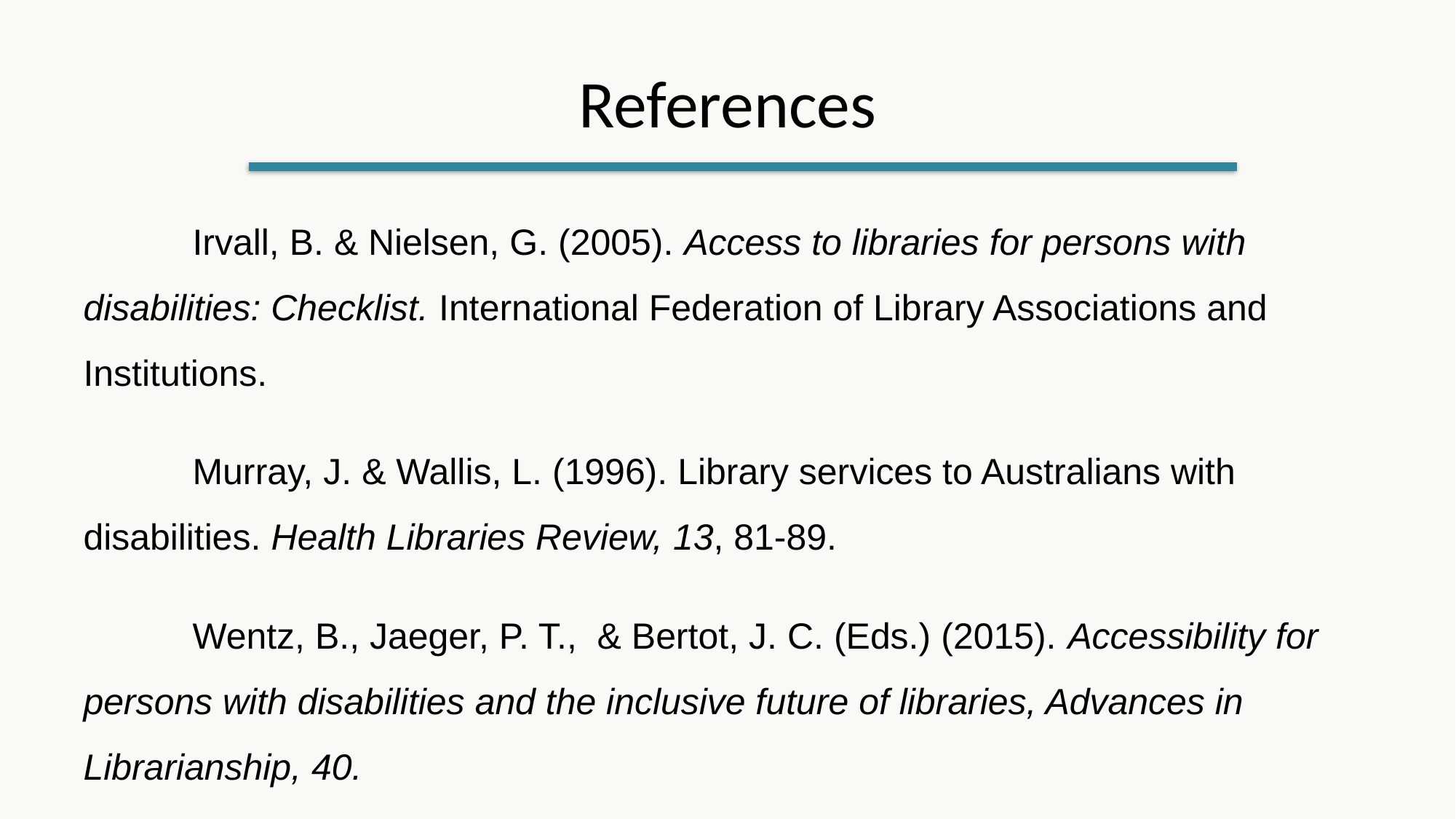

# References

	Irvall, B. & Nielsen, G. (2005). Access to libraries for persons with disabilities: Checklist. International Federation of Library Associations and Institutions.
	Murray, J. & Wallis, L. (1996). Library services to Australians with disabilities. Health Libraries Review, 13, 81-89.
	Wentz, B., Jaeger, P. T.,  & Bertot, J. C. (Eds.) (2015). Accessibility for persons with disabilities and the inclusive future of libraries, Advances in Librarianship, 40.